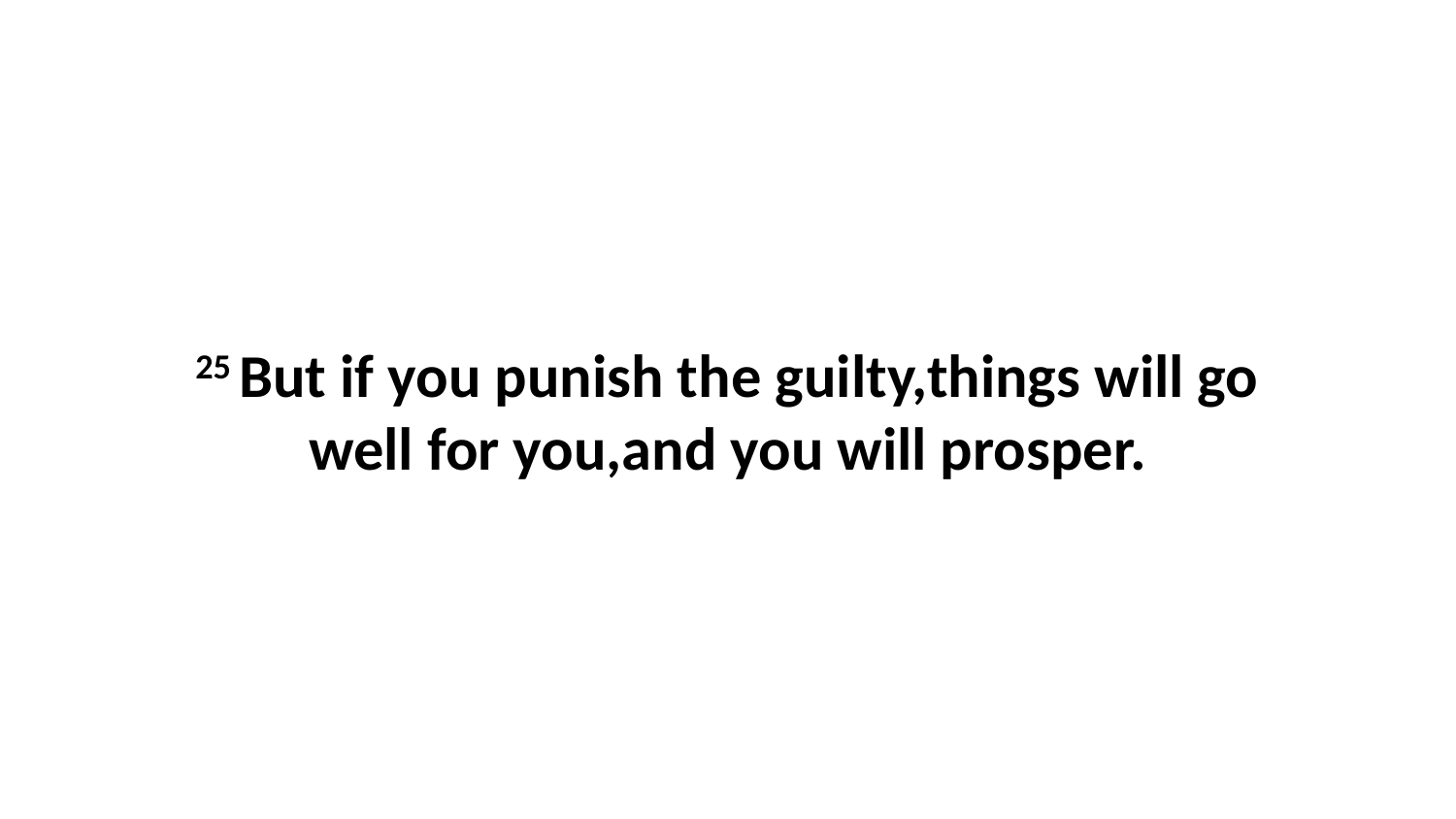

25 But if you punish the guilty,things will go well for you,and you will prosper.